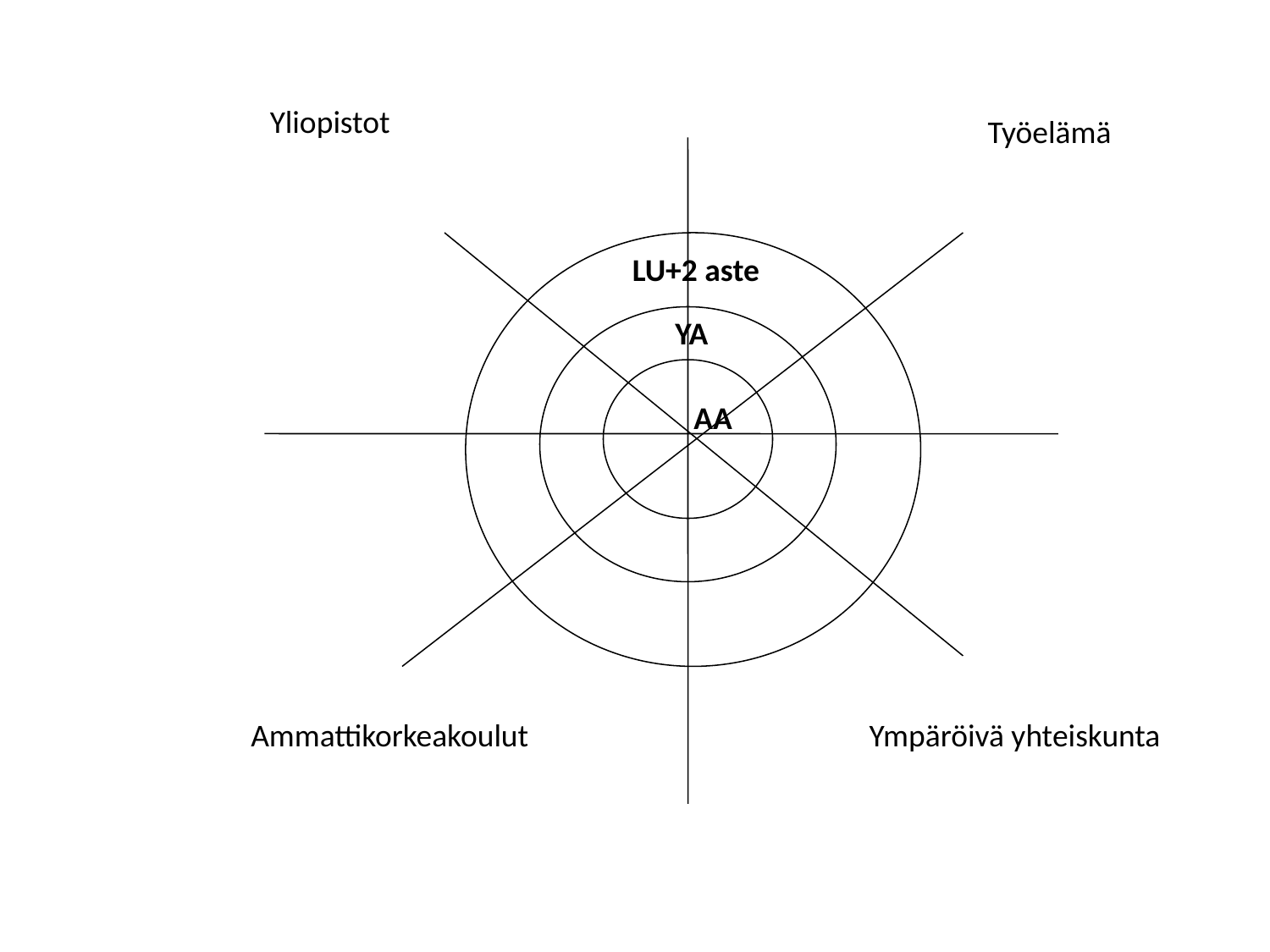

Yliopistot
Työelämä

LU+2 aste

YA

AA

Ammattikorkeakoulut
Ympäröivä yhteiskunta